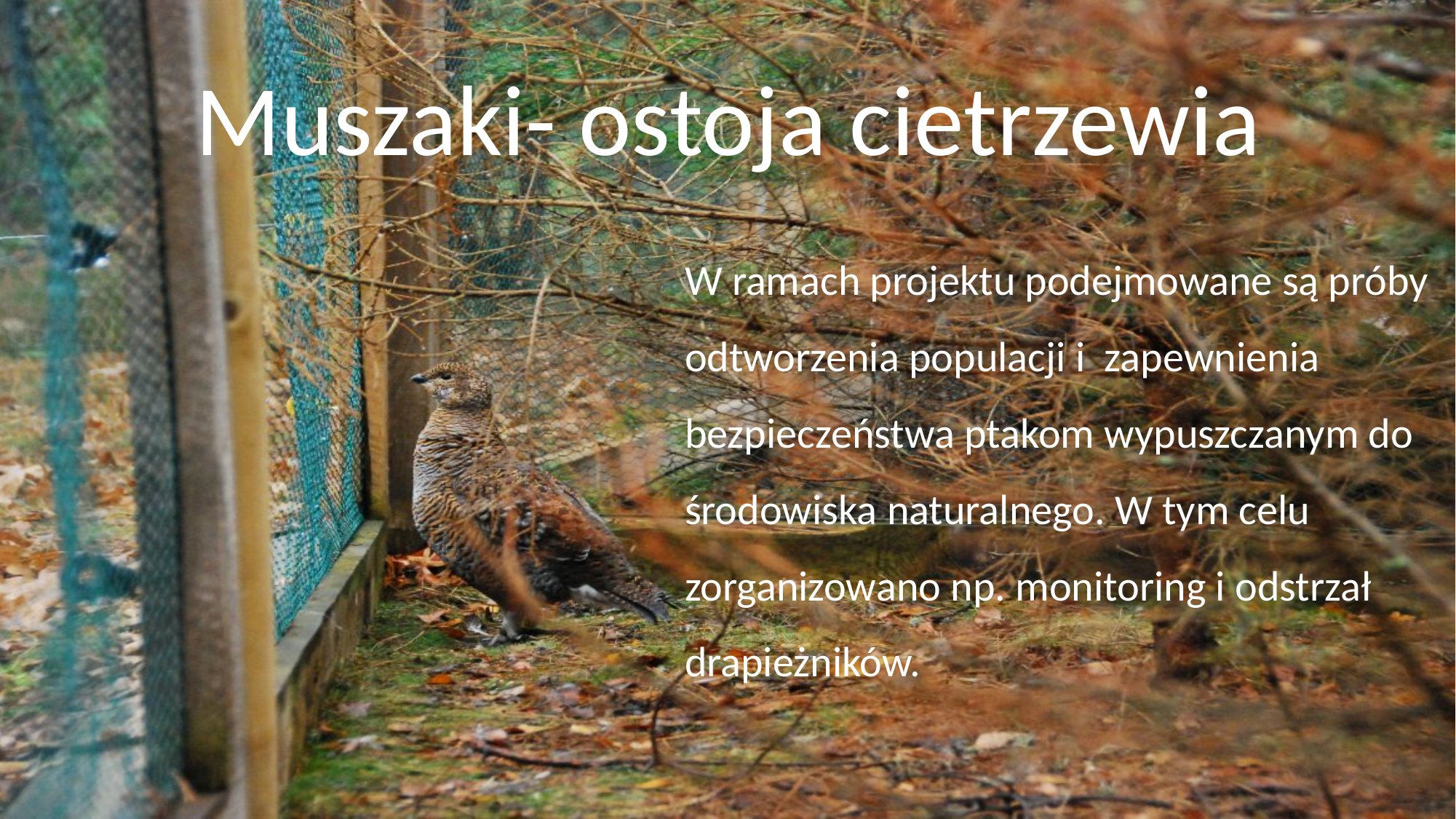

# Muszaki- ostoja cietrzewia
W ramach projektu podejmowane są próby odtworzenia populacji i  zapewnienia bezpieczeństwa ptakom wypuszczanym do środowiska naturalnego. W tym celu zorganizowano np. monitoring i odstrzał drapieżników.